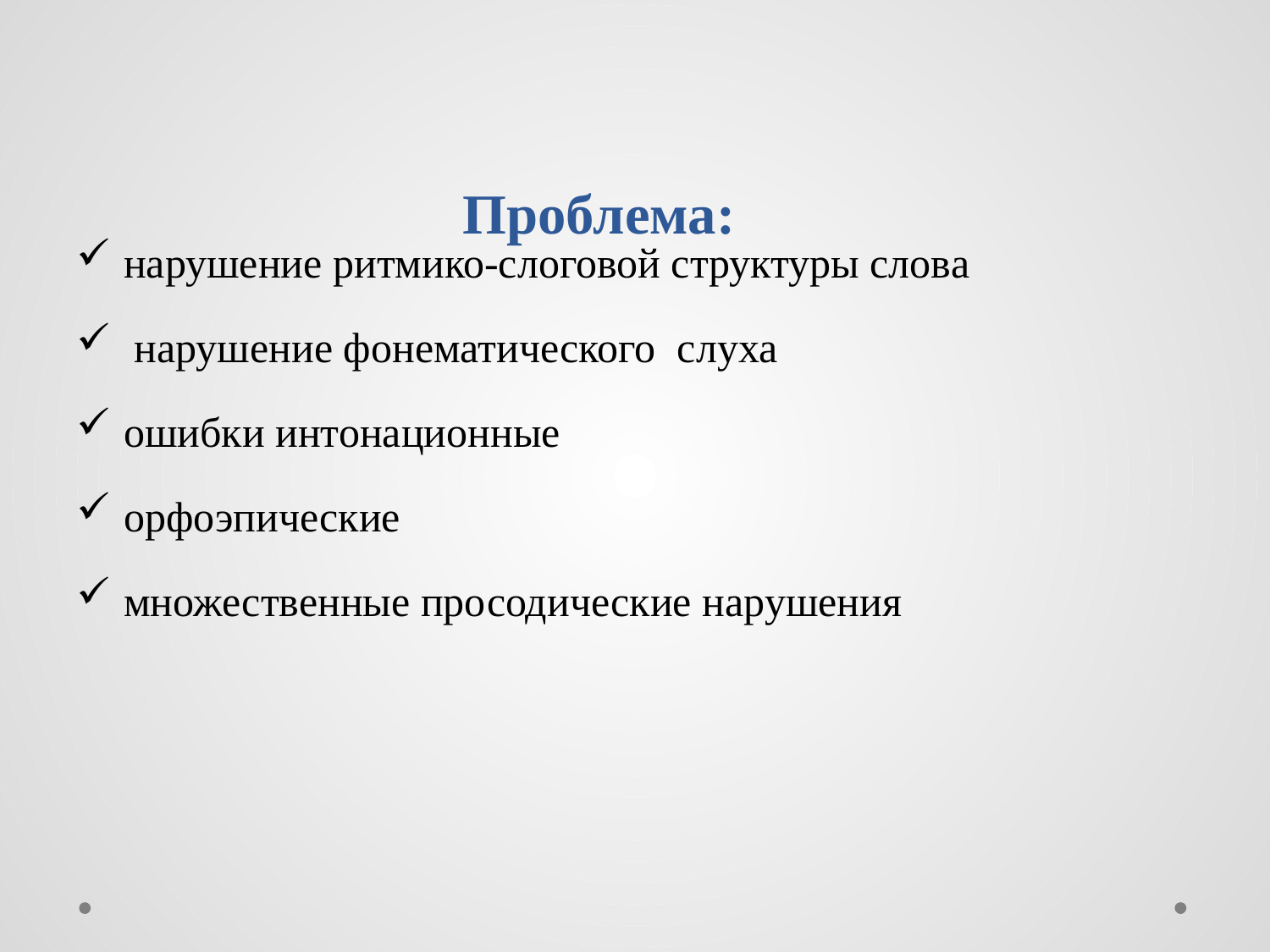

# Проблема:
нарушение ритмико-слоговой структуры слова
 нарушение фонематического  слуха
ошибки интонационные
орфоэпические
множественные просодические нарушения